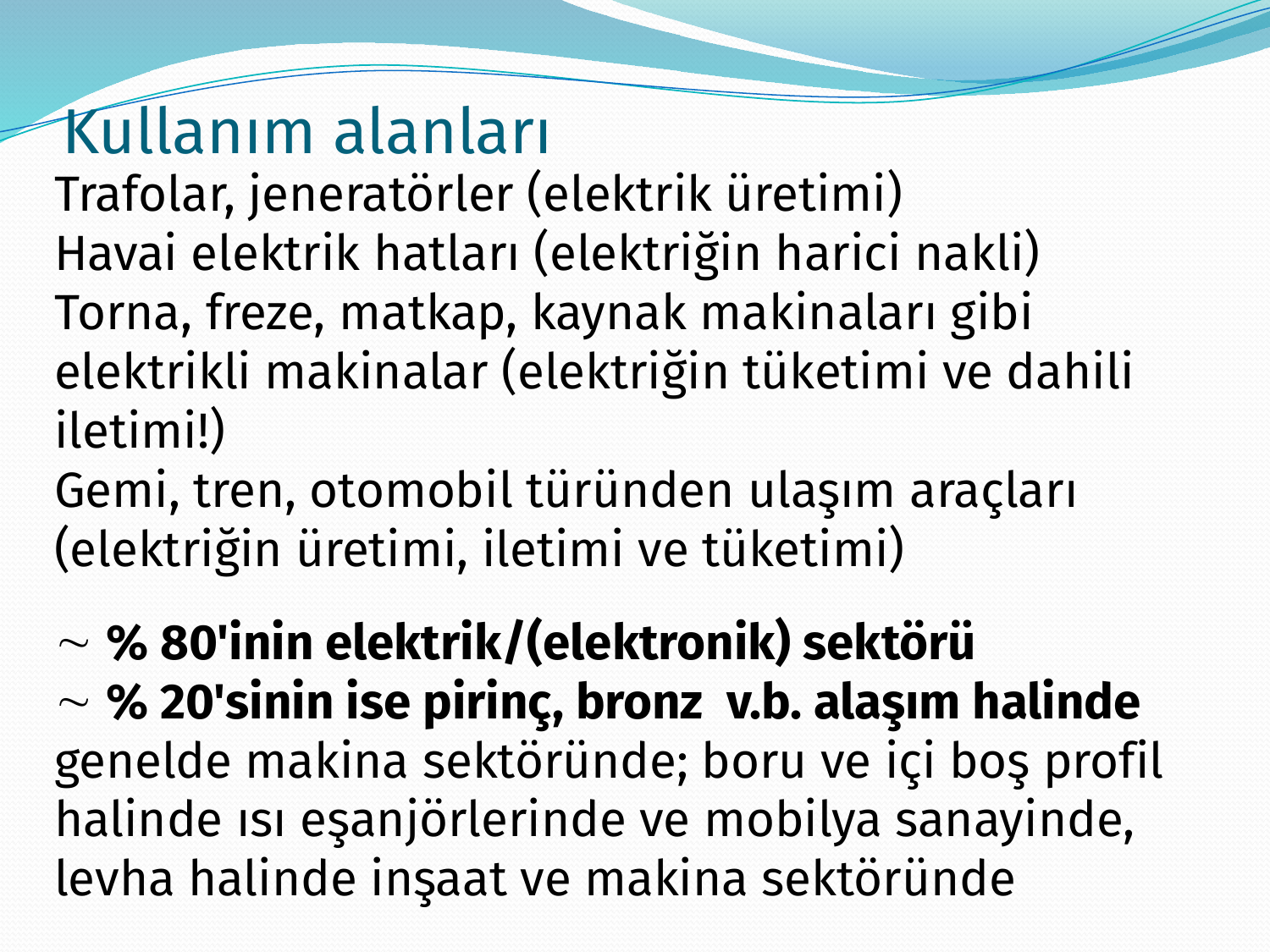

# Kullanım alanları
Trafolar, jeneratörler (elektrik üretimi)
Havai elektrik hatları (elektriğin harici nakli)
Torna, freze, matkap, kaynak makinaları gibi elektrikli makinalar (elektriğin tüketimi ve dahili iletimi!)
Gemi, tren, otomobil türünden ulaşım araçları (elektriğin üretimi, iletimi ve tüketimi)

∼ % 80'inin elektrik/(elektronik) sektörü
∼ % 20'sinin ise pirinç, bronz  v.b. alaşım halinde genelde makina sektöründe; boru ve içi boş profil halinde ısı eşanjörlerinde ve mobilya sanayinde,
levha halinde inşaat ve makina sektöründe